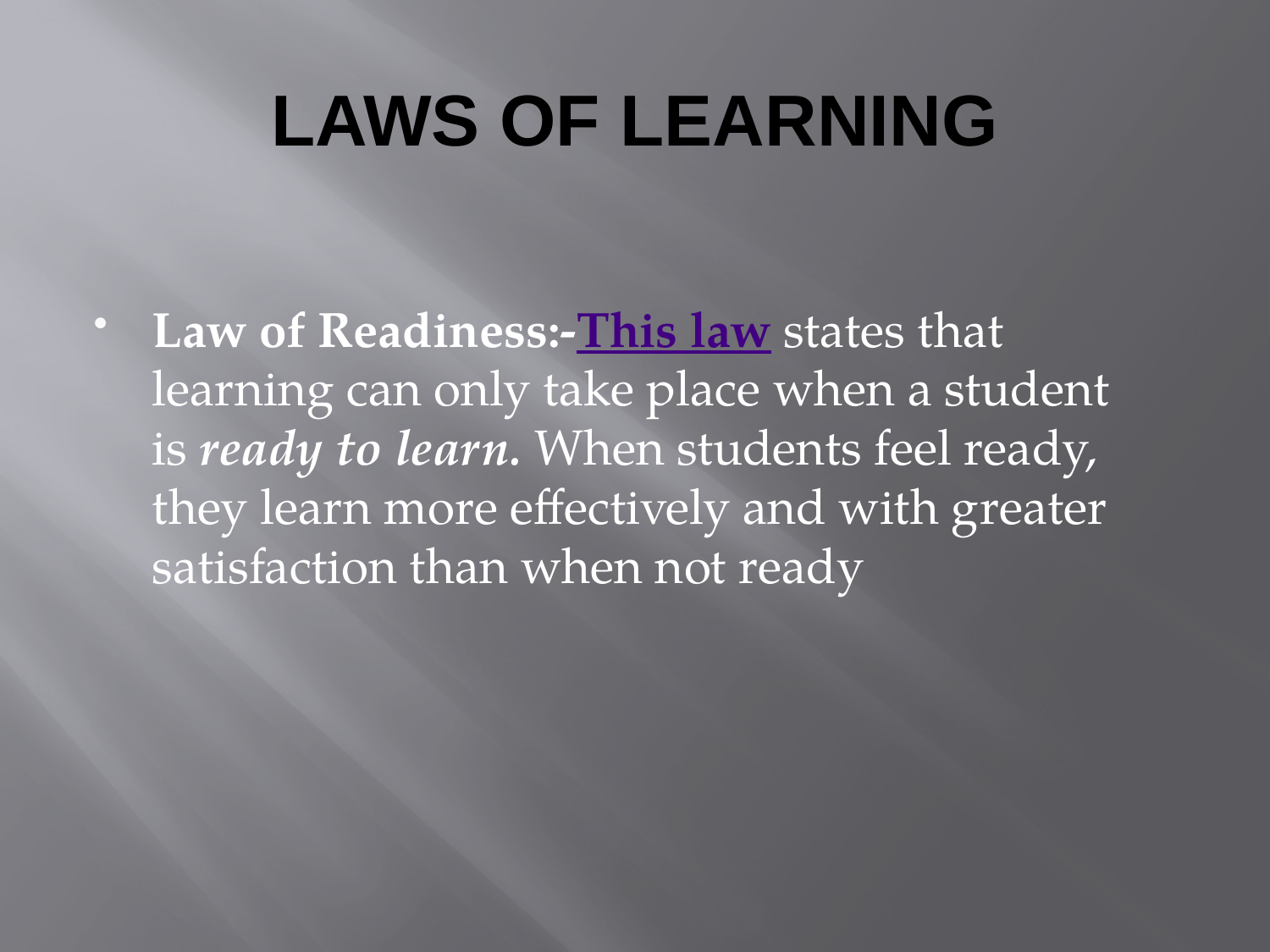

# LAWS OF LEARNING

Law of Readiness:-This law states that learning can only take place when a student is ready to learn. When students feel ready, they learn more effectively and with greater satisfaction than when not ready